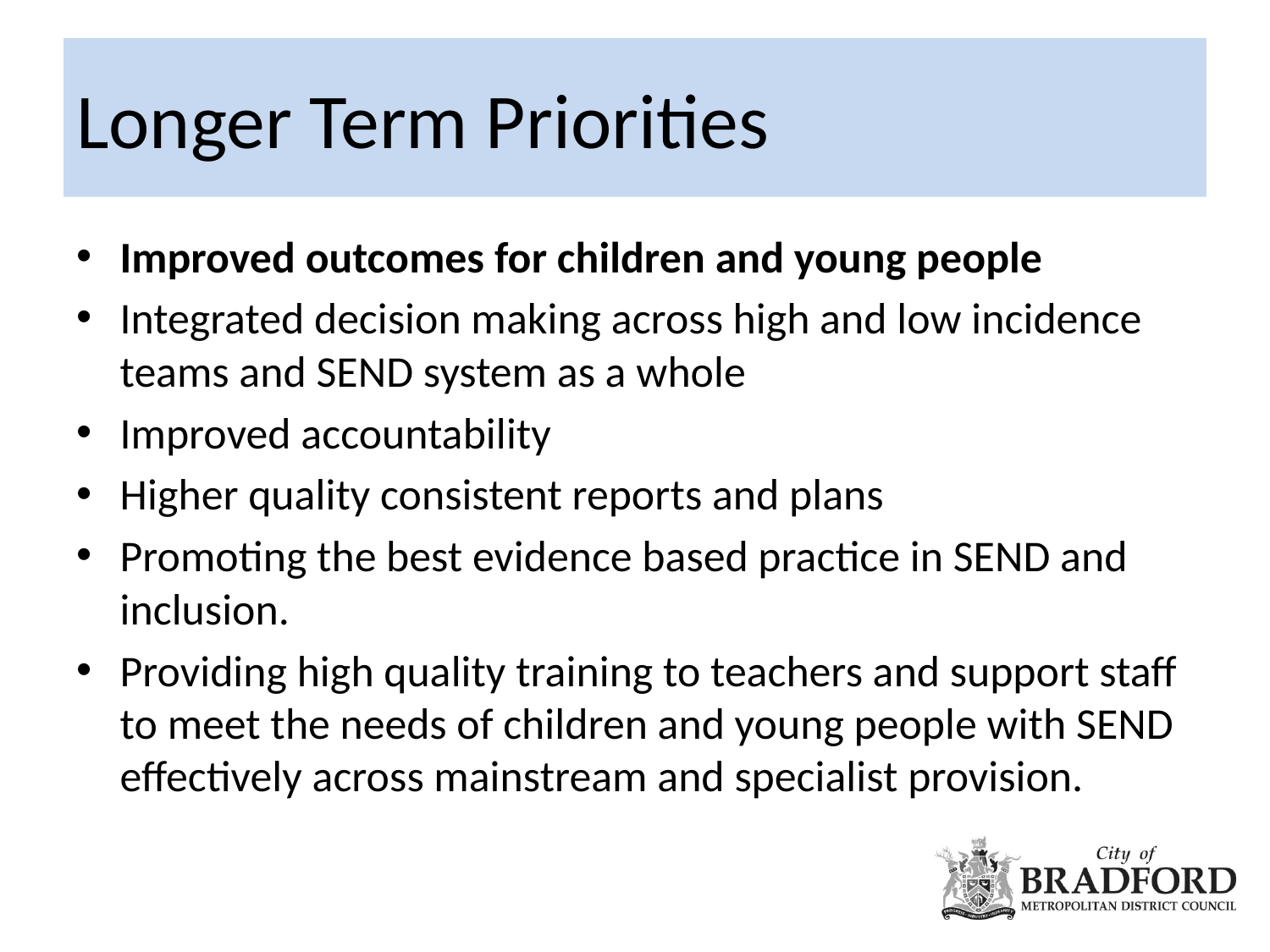

# Longer Term Priorities
Improved outcomes for children and young people
Integrated decision making across high and low incidence teams and SEND system as a whole
Improved accountability
Higher quality consistent reports and plans
Promoting the best evidence based practice in SEND and inclusion.
Providing high quality training to teachers and support staff to meet the needs of children and young people with SEND effectively across mainstream and specialist provision.